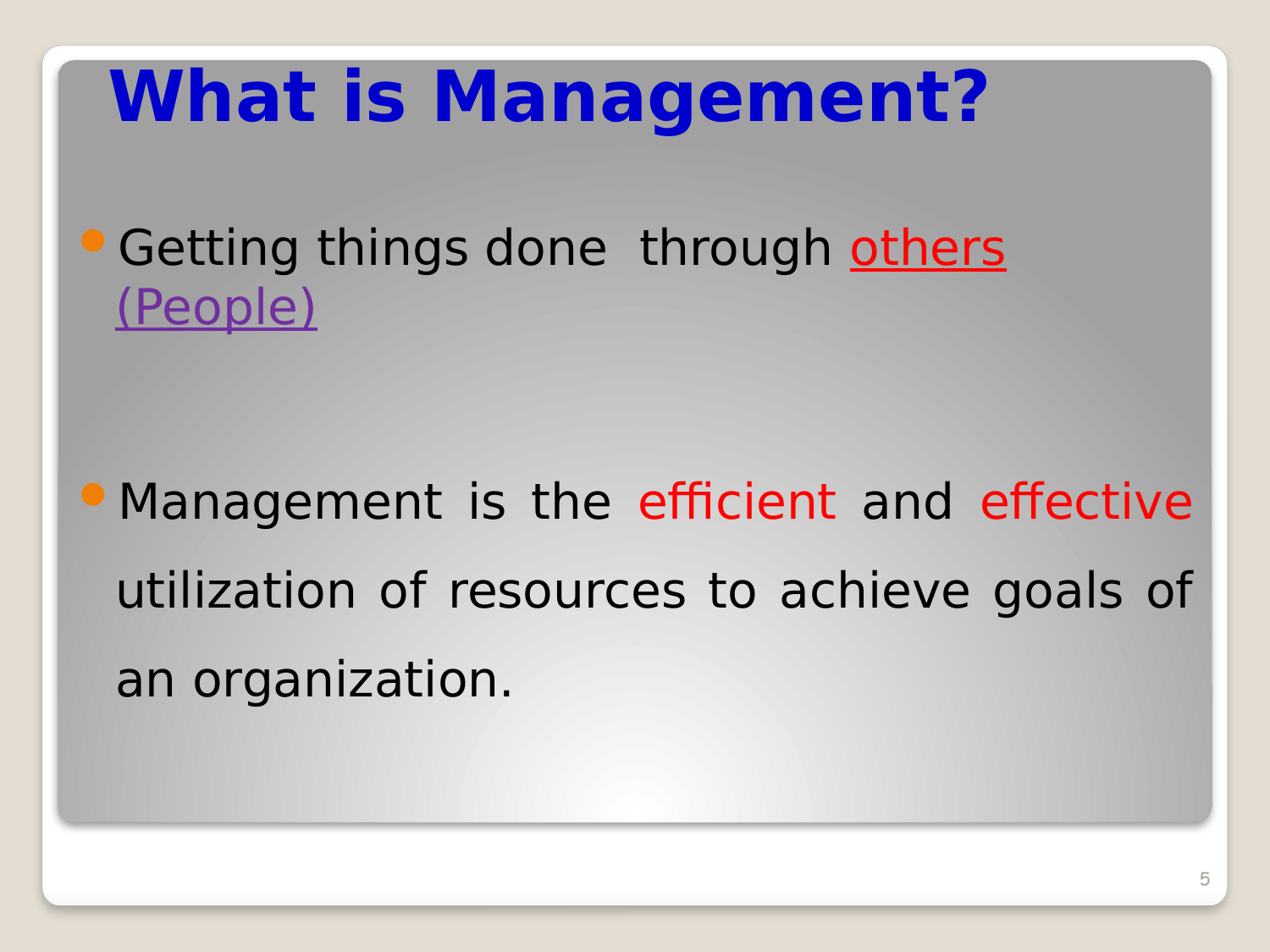

# What is Management?
Getting things done  through others (People)

Management is the efficient and effective utilization of resources to achieve goals of an organization.
5